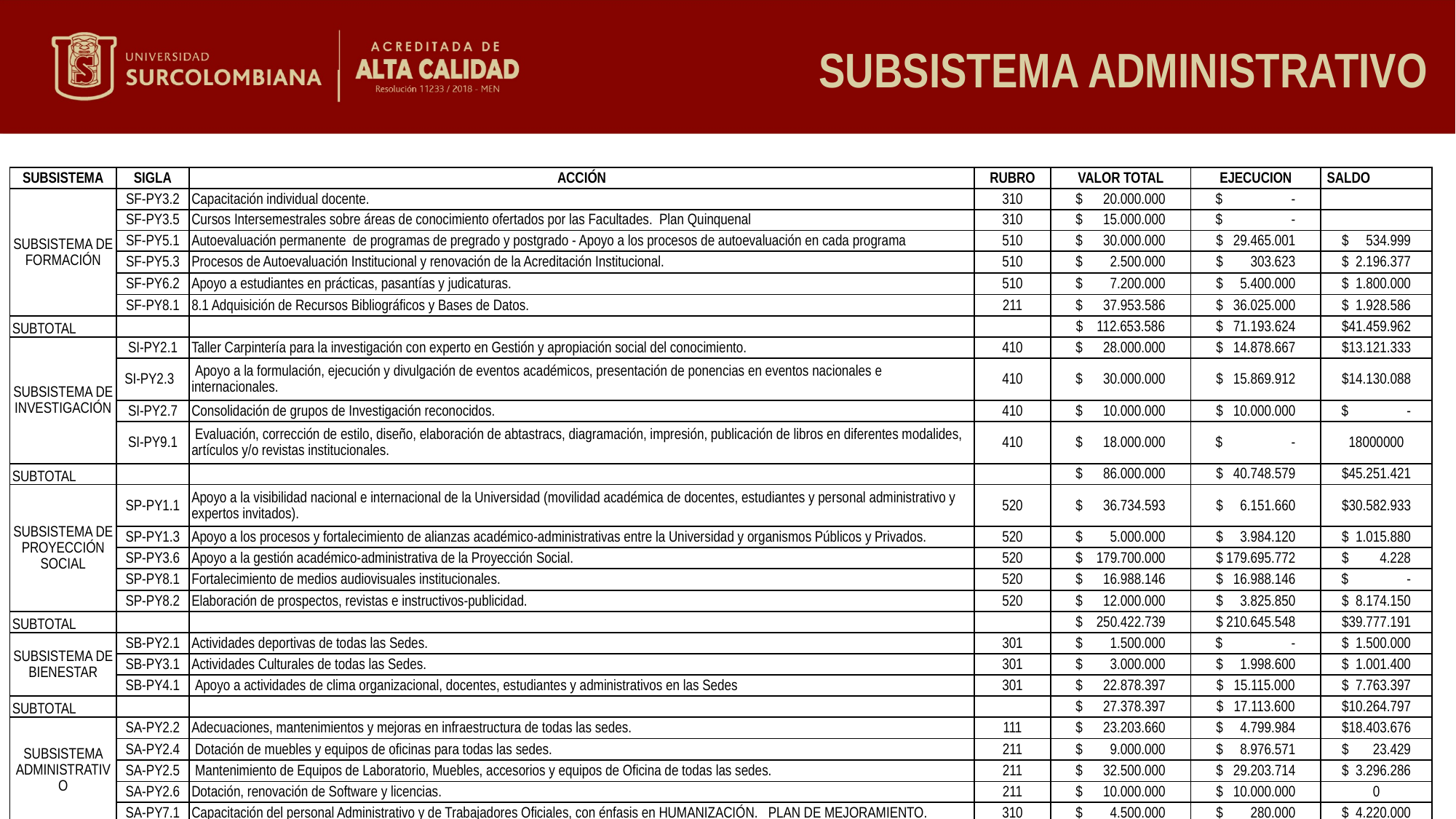

SUBSISTEMA ADMINISTRATIVO
| SUBSISTEMA | SIGLA | ACCIÓN | RUBRO | VALOR TOTAL | EJECUCION | SALDO |
| --- | --- | --- | --- | --- | --- | --- |
| SUBSISTEMA DE FORMACIÓN | SF-PY3.2 | Capacitación individual docente. | 310 | $ 20.000.000 | $ - |  |
|  | SF-PY3.5 | Cursos Intersemestrales sobre áreas de conocimiento ofertados por las Facultades. Plan Quinquenal | 310 | $ 15.000.000 | $ - |  |
|  | SF-PY5.1 | Autoevaluación permanente de programas de pregrado y postgrado - Apoyo a los procesos de autoevaluación en cada programa | 510 | $ 30.000.000 | $ 29.465.001 | $ 534.999 |
|  | SF-PY5.3 | Procesos de Autoevaluación Institucional y renovación de la Acreditación Institucional. | 510 | $ 2.500.000 | $ 303.623 | $ 2.196.377 |
|  | SF-PY6.2 | Apoyo a estudiantes en prácticas, pasantías y judicaturas. | 510 | $ 7.200.000 | $ 5.400.000 | $ 1.800.000 |
|  | SF-PY8.1 | 8.1 Adquisición de Recursos Bibliográficos y Bases de Datos. | 211 | $ 37.953.586 | $ 36.025.000 | $ 1.928.586 |
| SUBTOTAL |  |  |  | $ 112.653.586 | $ 71.193.624 | $41.459.962 |
| SUBSISTEMA DE INVESTIGACIÓN | SI-PY2.1 | Taller Carpintería para la investigación con experto en Gestión y apropiación social del conocimiento. | 410 | $ 28.000.000 | $ 14.878.667 | $13.121.333 |
|  | SI-PY2.3 | Apoyo a la formulación, ejecución y divulgación de eventos académicos, presentación de ponencias en eventos nacionales e internacionales. | 410 | $ 30.000.000 | $ 15.869.912 | $14.130.088 |
|  | SI-PY2.7 | Consolidación de grupos de Investigación reconocidos. | 410 | $ 10.000.000 | $ 10.000.000 | $ - |
|  | SI-PY9.1 | Evaluación, corrección de estilo, diseño, elaboración de abtastracs, diagramación, impresión, publicación de libros en diferentes modalides, artículos y/o revistas institucionales. | 410 | $ 18.000.000 | $ - | 18000000 |
| SUBTOTAL |  |  |  | $ 86.000.000 | $ 40.748.579 | $45.251.421 |
| SUBSISTEMA DE PROYECCIÓN SOCIAL | SP-PY1.1 | Apoyo a la visibilidad nacional e internacional de la Universidad (movilidad académica de docentes, estudiantes y personal administrativo y expertos invitados). | 520 | $ 36.734.593 | $ 6.151.660 | $30.582.933 |
|  | SP-PY1.3 | Apoyo a los procesos y fortalecimiento de alianzas académico-administrativas entre la Universidad y organismos Públicos y Privados. | 520 | $ 5.000.000 | $ 3.984.120 | $ 1.015.880 |
|  | SP-PY3.6 | Apoyo a la gestión académico-administrativa de la Proyección Social. | 520 | $ 179.700.000 | $ 179.695.772 | $ 4.228 |
|  | SP-PY8.1 | Fortalecimiento de medios audiovisuales institucionales. | 520 | $ 16.988.146 | $ 16.988.146 | $ - |
|  | SP-PY8.2 | Elaboración de prospectos, revistas e instructivos-publicidad. | 520 | $ 12.000.000 | $ 3.825.850 | $ 8.174.150 |
| SUBTOTAL |  |  |  | $ 250.422.739 | $ 210.645.548 | $39.777.191 |
| SUBSISTEMA DE BIENESTAR | SB-PY2.1 | Actividades deportivas de todas las Sedes. | 301 | $ 1.500.000 | $ - | $ 1.500.000 |
|  | SB-PY3.1 | Actividades Culturales de todas las Sedes. | 301 | $ 3.000.000 | $ 1.998.600 | $ 1.001.400 |
|  | SB-PY4.1 | Apoyo a actividades de clima organizacional, docentes, estudiantes y administrativos en las Sedes | 301 | $ 22.878.397 | $ 15.115.000 | $ 7.763.397 |
| SUBTOTAL |  |  |  | $ 27.378.397 | $ 17.113.600 | $10.264.797 |
| SUBSISTEMA ADMINISTRATIVO | SA-PY2.2 | Adecuaciones, mantenimientos y mejoras en infraestructura de todas las sedes. | 111 | $ 23.203.660 | $ 4.799.984 | $18.403.676 |
|  | SA-PY2.4 | Dotación de muebles y equipos de oficinas para todas las sedes. | 211 | $ 9.000.000 | $ 8.976.571 | $ 23.429 |
|  | SA-PY2.5 | Mantenimiento de Equipos de Laboratorio, Muebles, accesorios y equipos de Oficina de todas las sedes. | 211 | $ 32.500.000 | $ 29.203.714 | $ 3.296.286 |
|  | SA-PY2.6 | Dotación, renovación de Software y licencias. | 211 | $ 10.000.000 | $ 10.000.000 | 0 |
|  | SA-PY7.1 | Capacitación del personal Administrativo y de Trabajadores Oficiales, con énfasis en HUMANIZACIÓN. PLAN DE MEJORAMIENTO. | 310 | $ 4.500.000 | $ 280.000 | $ 4.220.000 |
| SUBTOTAL |  |  |  |  |  |  |